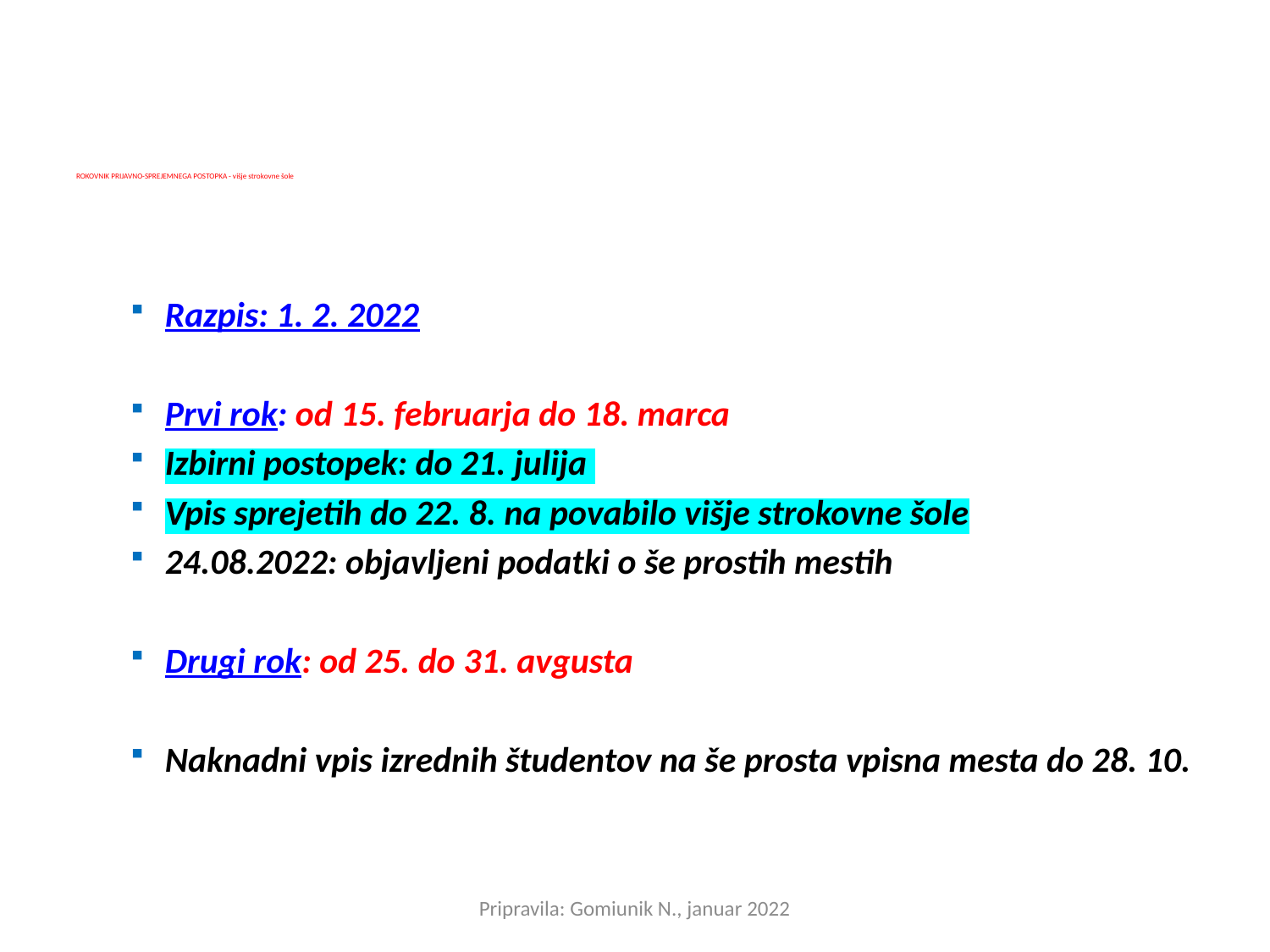

# ROKOVNIK PRIJAVNO-SPREJEMNEGA POSTOPKA - višje strokovne šole

Razpis: 1. 2. 2022

Prvi rok: od 15. februarja do 18. marca
Izbirni postopek: do 21. julija
Vpis sprejetih do 22. 8. na povabilo višje strokovne šole
24.08.2022: objavljeni podatki o še prostih mestih

Drugi rok: od 25. do 31. avgusta

Naknadni vpis izrednih študentov na še prosta vpisna mesta do 28. 10.

Pripravila: Gomiunik N., januar 2022